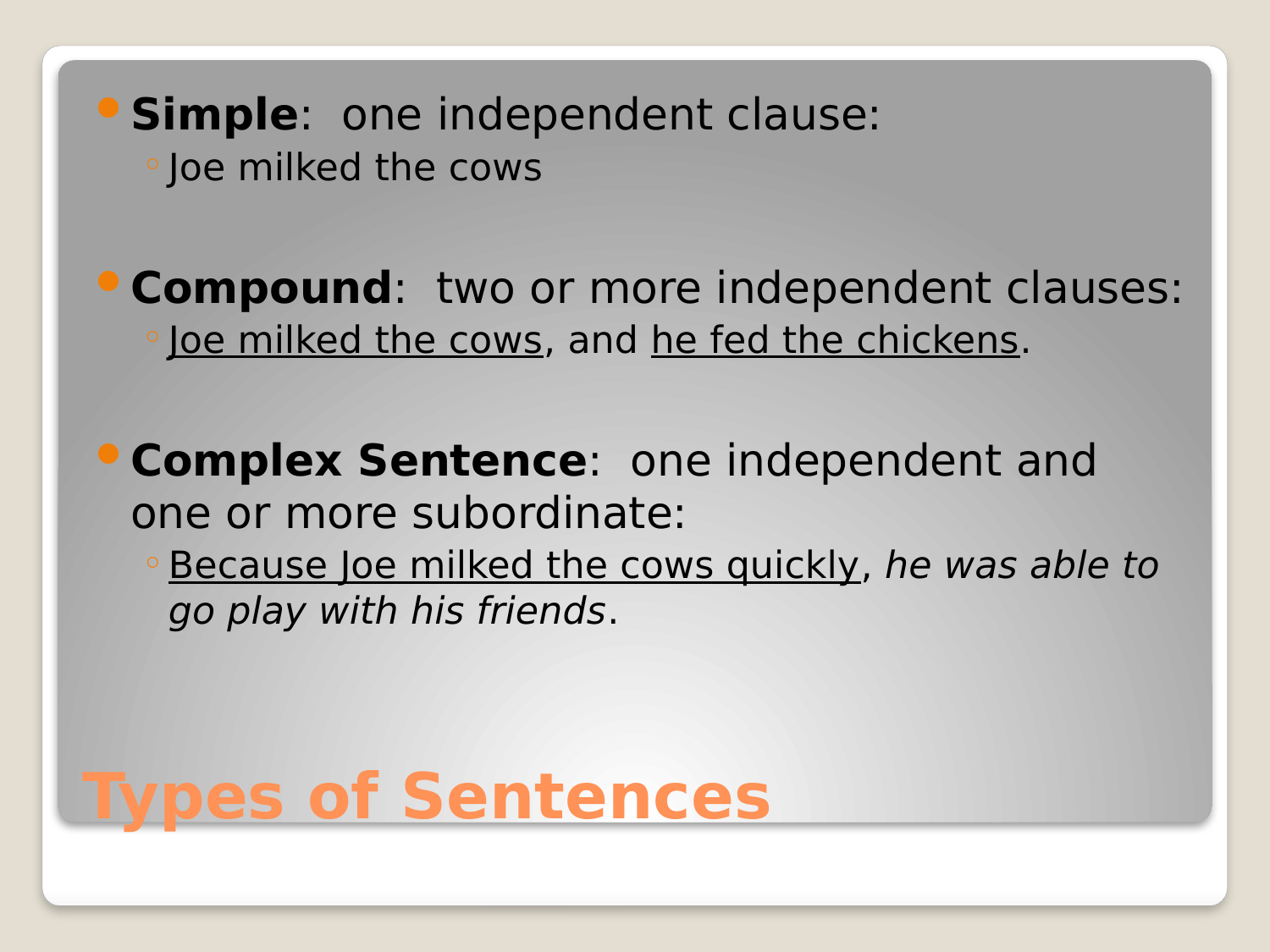

Simple:  one independent clause:
Joe milked the cows

Compound:  two or more independent clauses:
Joe milked the cows, and he fed the chickens.

Complex Sentence:  one independent and one or more subordinate:
Because Joe milked the cows quickly, he was able to go play with his friends.
# Types of Sentences